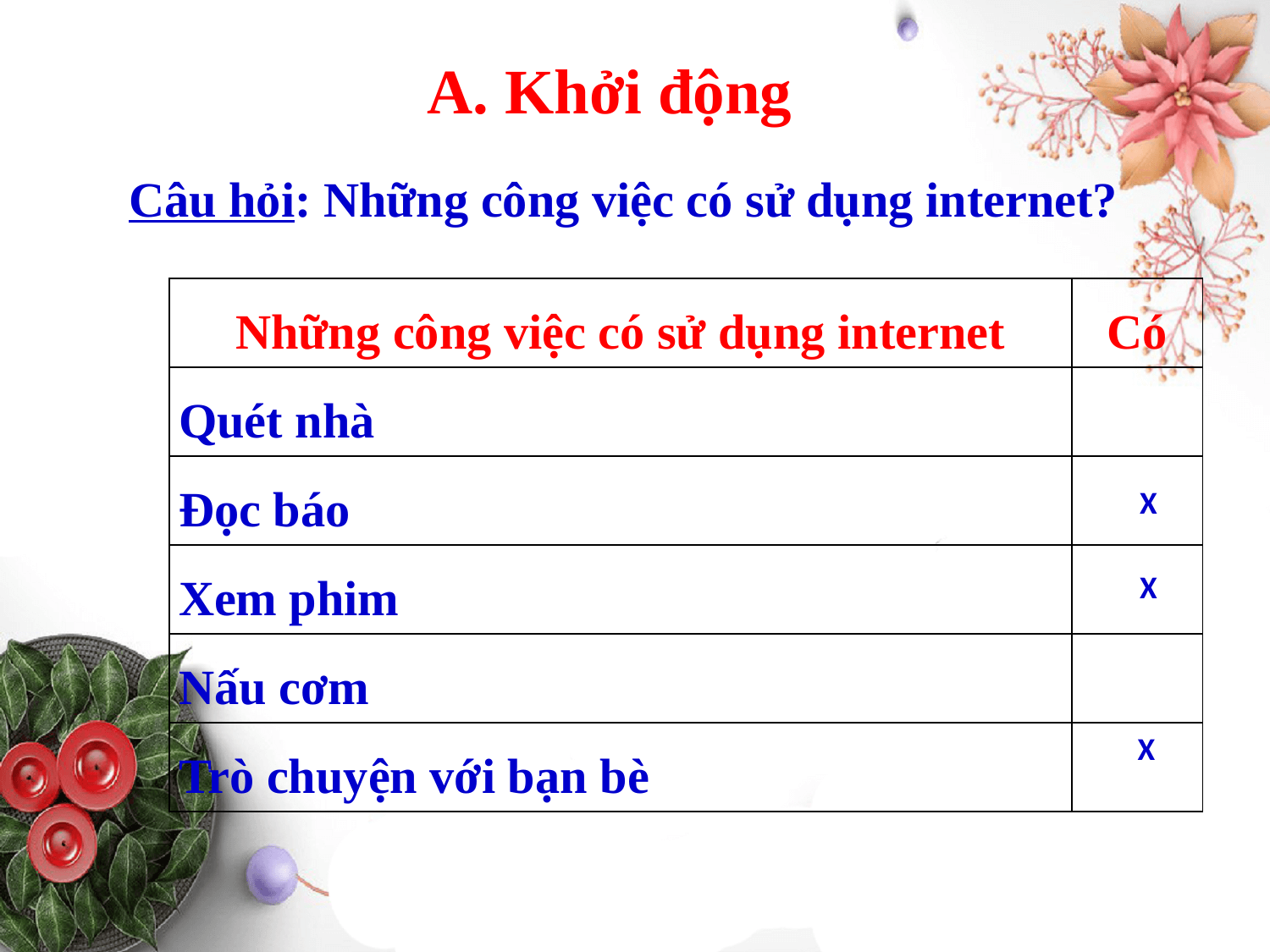

A. Khởi động
Câu hỏi: Những công việc có sử dụng internet?
| Những công việc có sử dụng internet | Có |
| --- | --- |
| Quét nhà |  |
| Đọc báo |  |
| Xem phim |  |
| Nấu cơm |  |
| Trò chuyện với bạn bè |  |
X
X
X